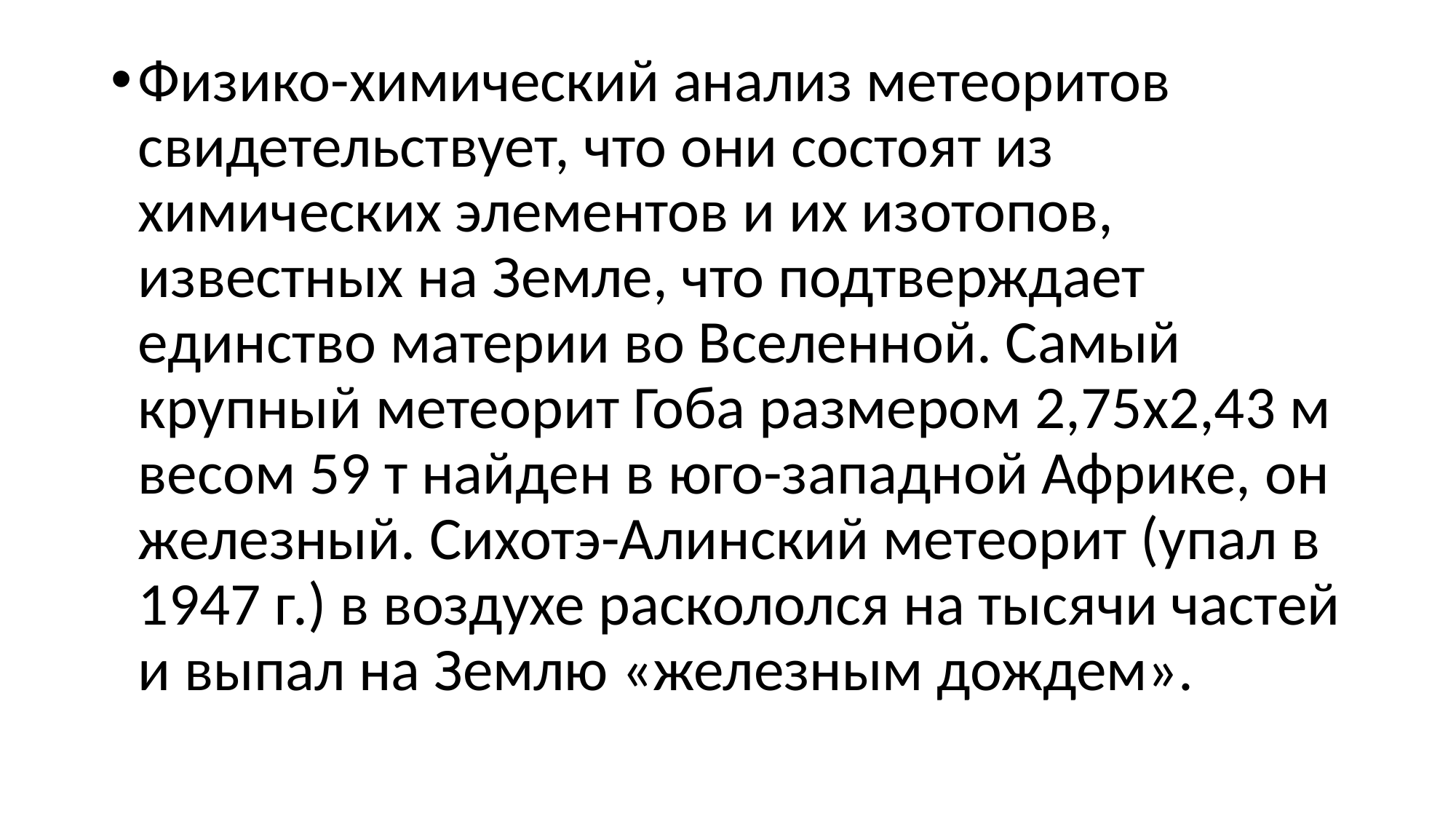

#
Физико-химический анализ метеоритов свидетельствует, что они состоят из химических элементов и их изотопов, известных на Земле, что подтверждает единство материи во Вселенной. Самый крупный метеорит Гоба размером 2,75x2,43 м весом 59 т найден в юго-западной Африке, он железный. Сихотэ-Алинский метеорит (упал в 1947 г.) в воздухе раскололся на тысячи частей и выпал на Землю «железным дождем».